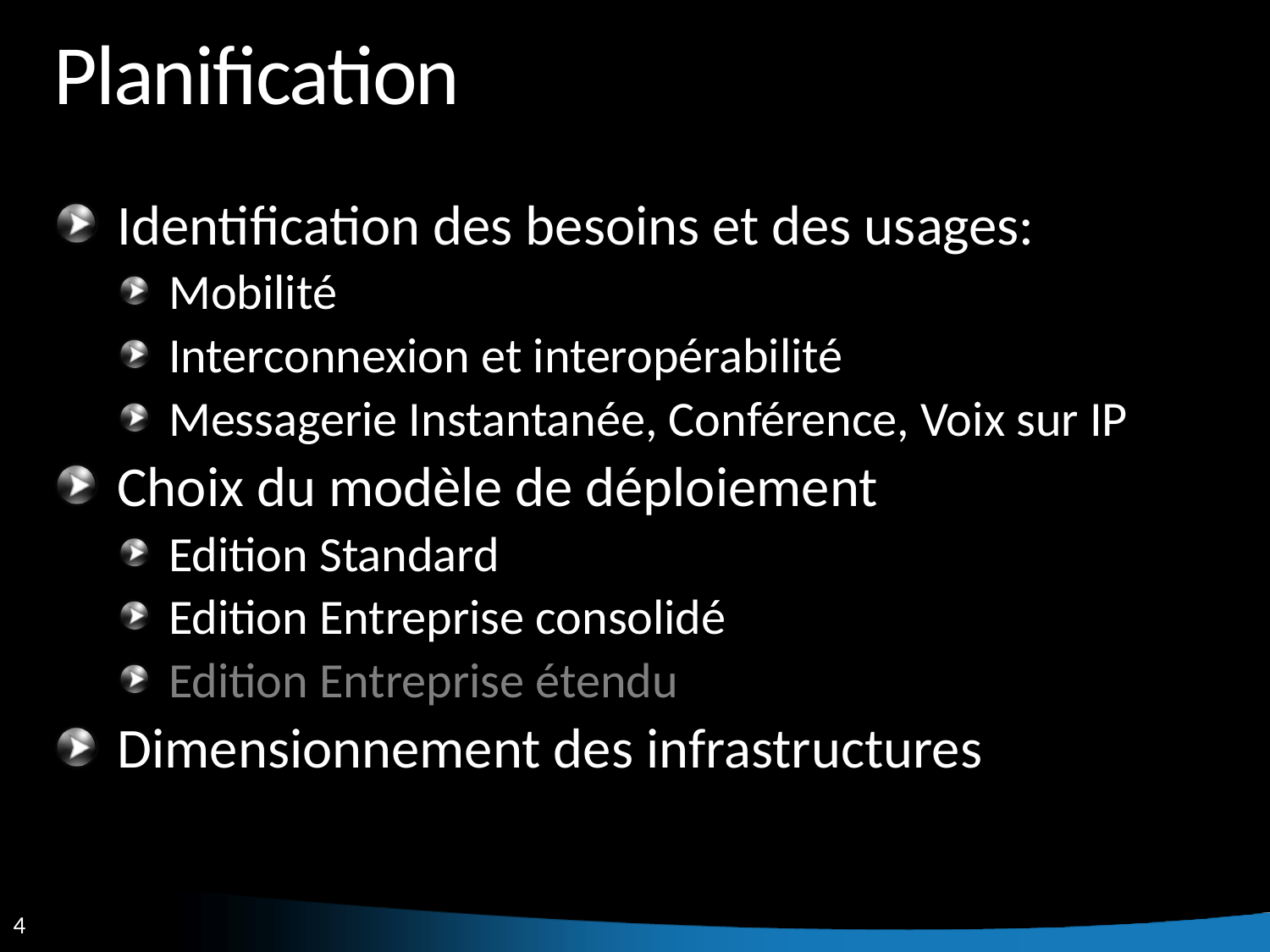

# Planification
Identification des besoins et des usages:
Mobilité
Interconnexion et interopérabilité
Messagerie Instantanée, Conférence, Voix sur IP
Choix du modèle de déploiement
Edition Standard
Edition Entreprise consolidé
Edition Entreprise étendu
Dimensionnement des infrastructures